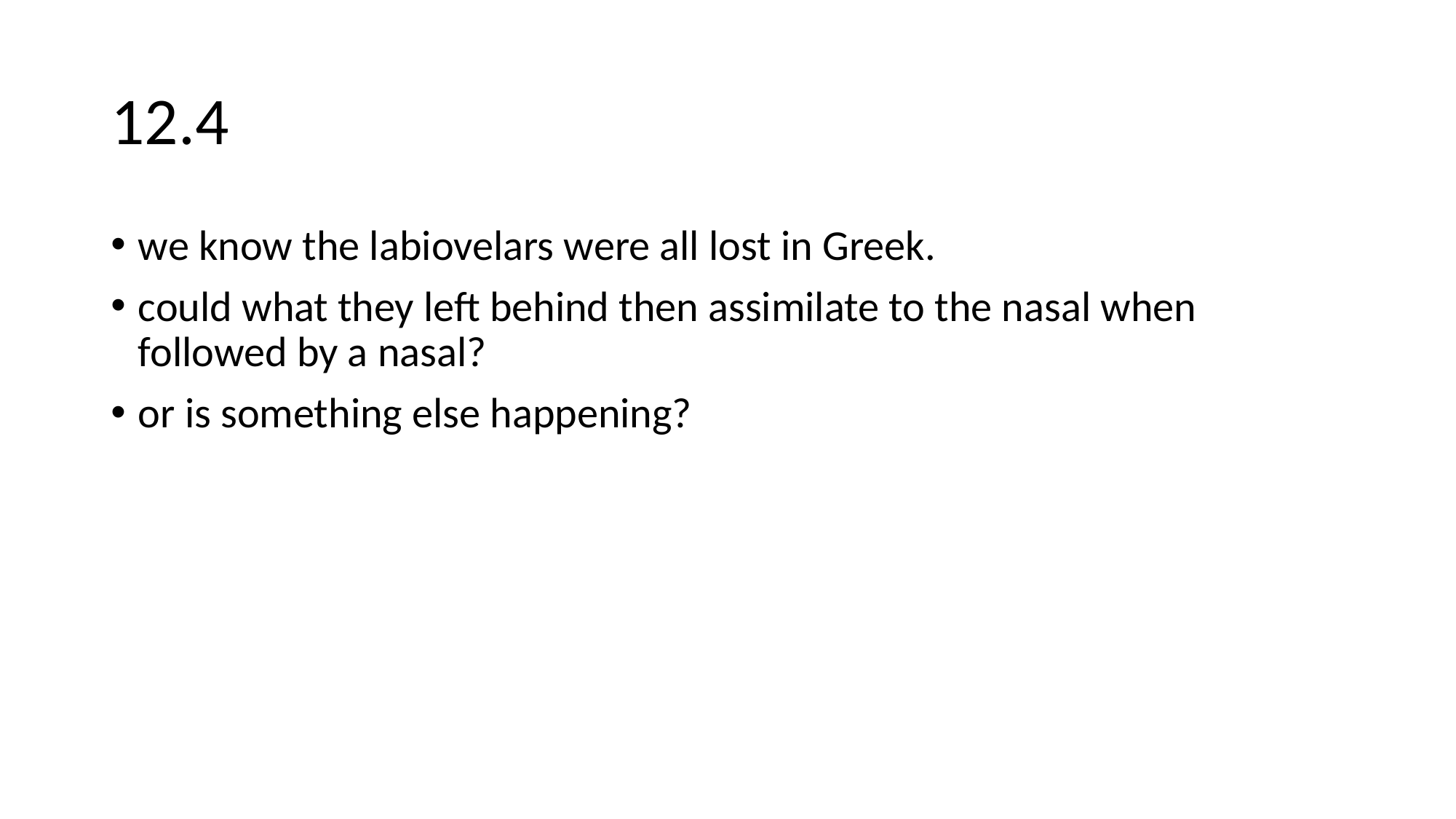

# 12.4
we know the labiovelars were all lost in Greek.
could what they left behind then assimilate to the nasal when followed by a nasal?
or is something else happening?